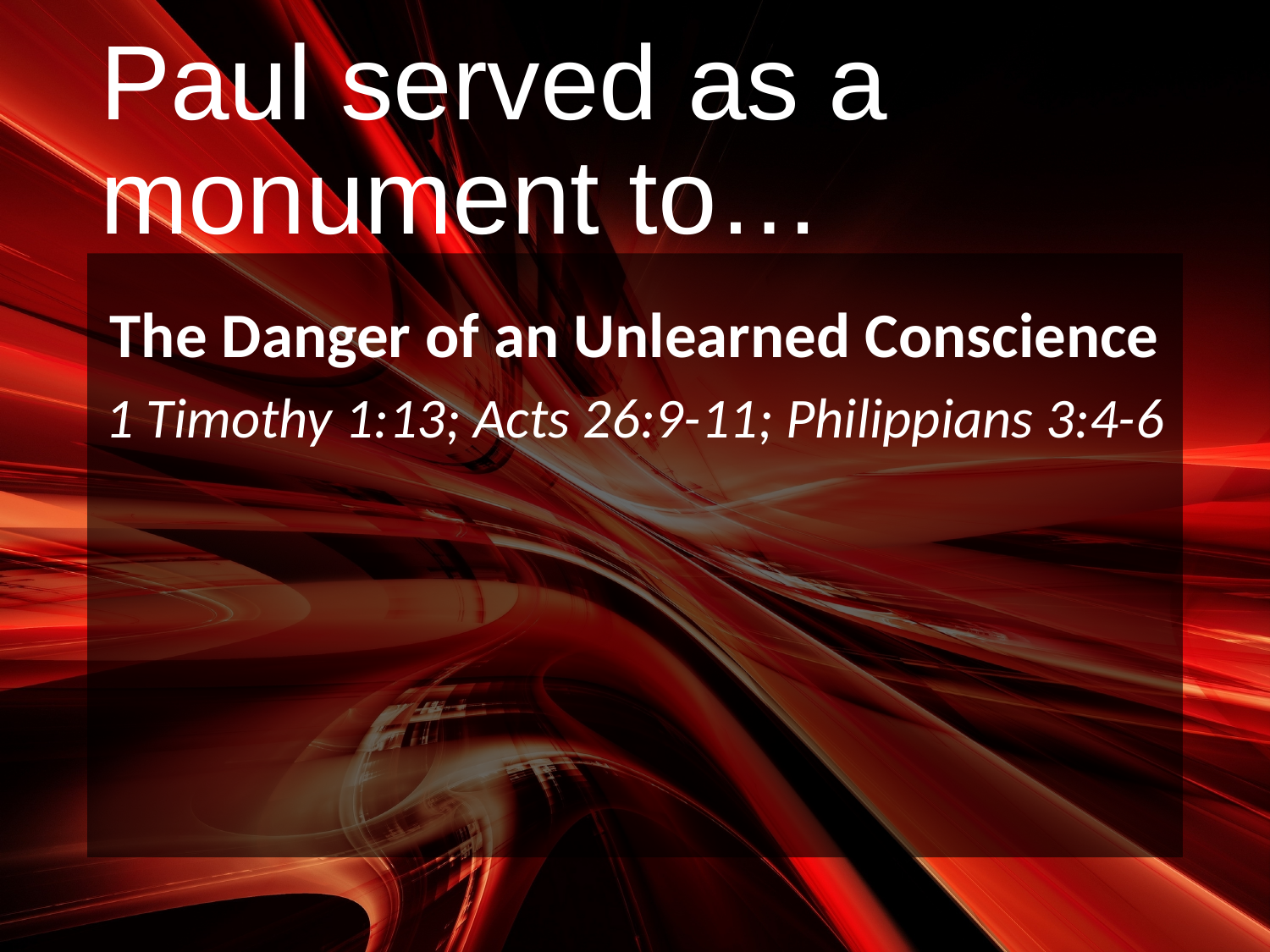

# Paul served as a monument to…

The Danger of an Unlearned Conscience
1 Timothy 1:13; Acts 26:9-11; Philippians 3:4-6